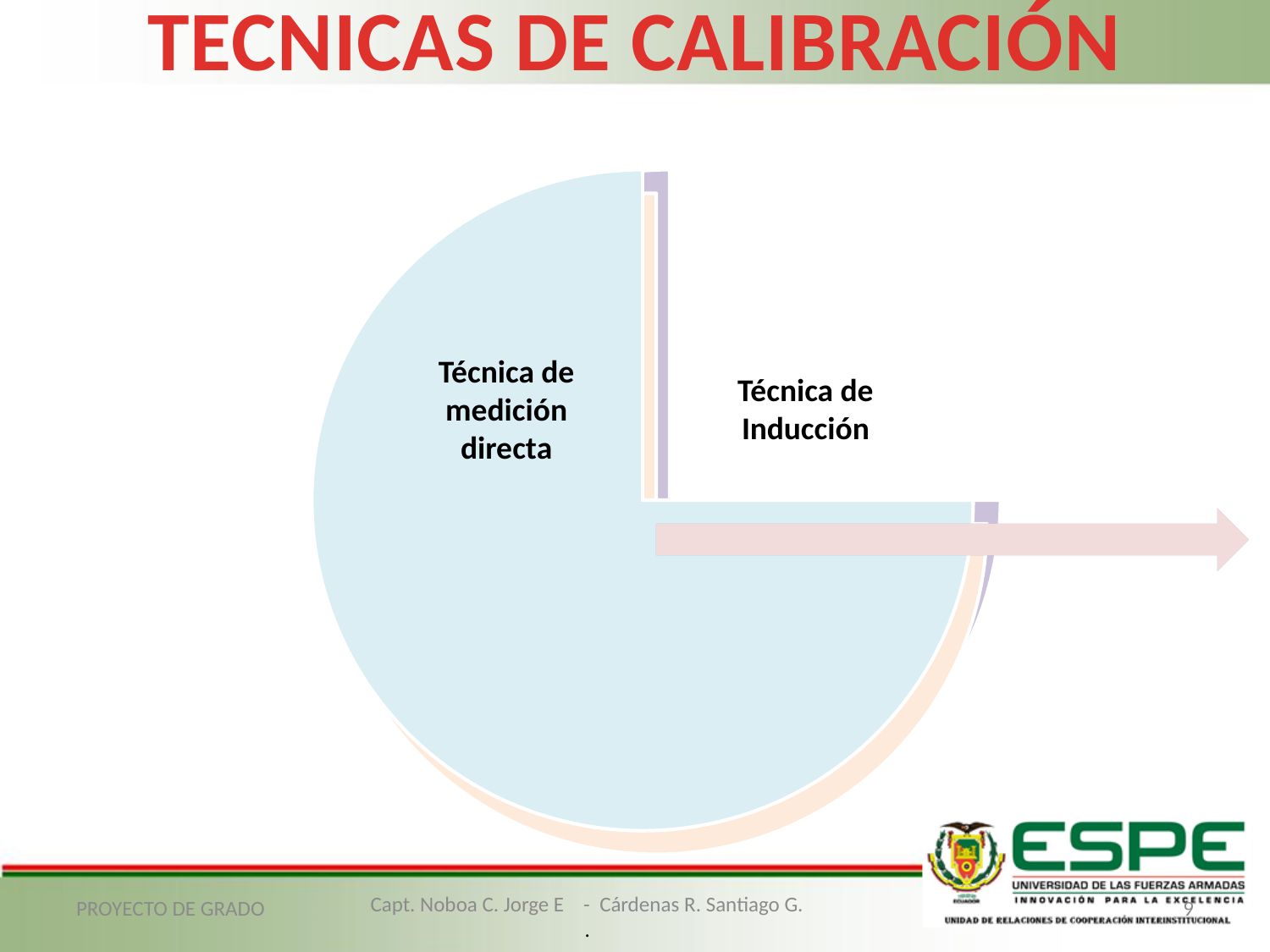

# TECNICAS DE CALIBRACIÓN
Técnica de Inducción
Técnica de procesamiento de imágenes
Técnica de medición directa
PROYECTO DE GRADO
9
Capt. Noboa C. Jorge E    -  Cárdenas R. Santiago G.
.